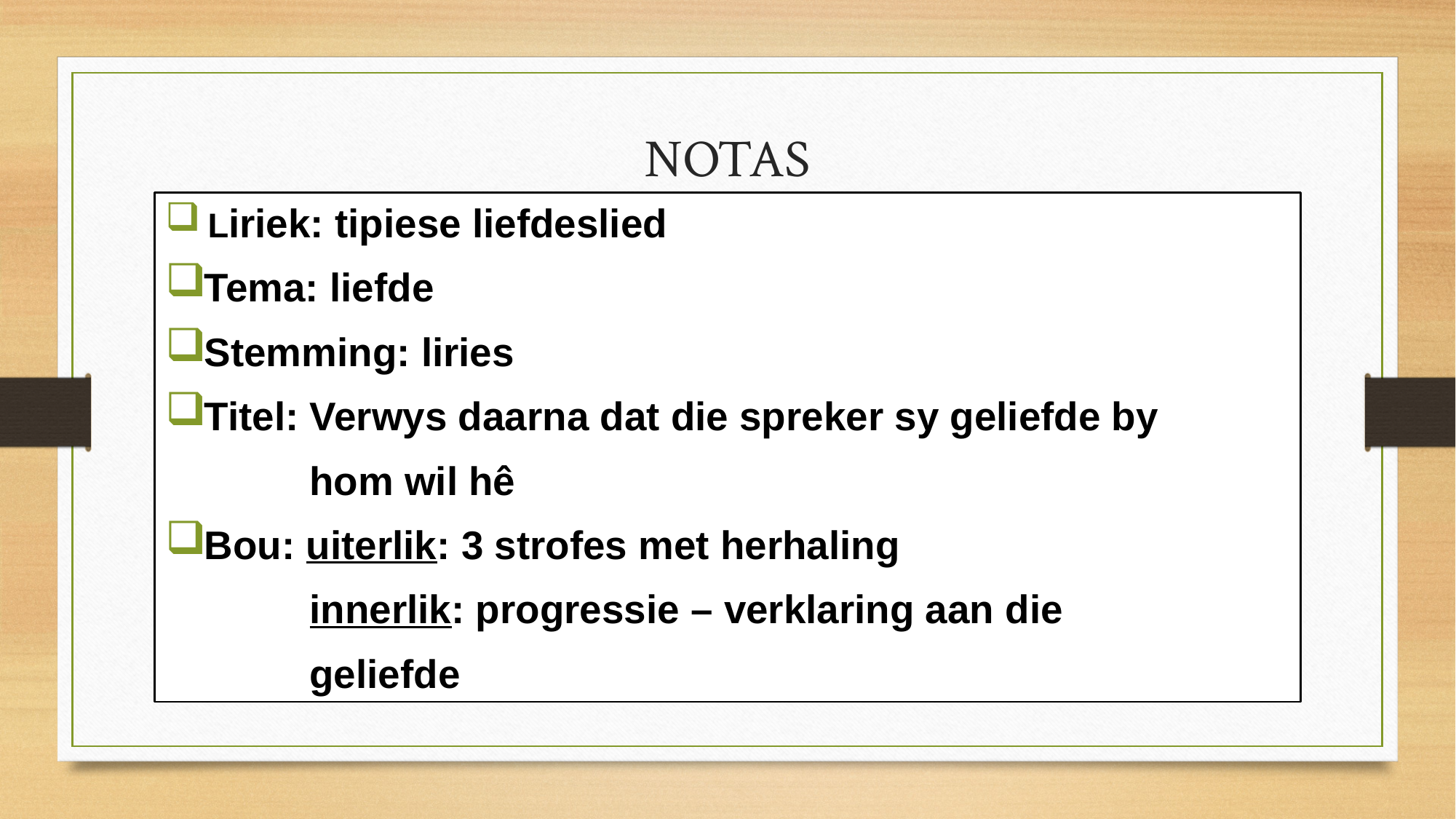

# NOTAS
 Liriek: tipiese liefdeslied
Tema: liefde
Stemming: liries
Titel: Verwys daarna dat die spreker sy geliefde by
             hom wil hê
Bou: uiterlik: 3 strofes met herhaling
             innerlik: progressie – verklaring aan die
             geliefde